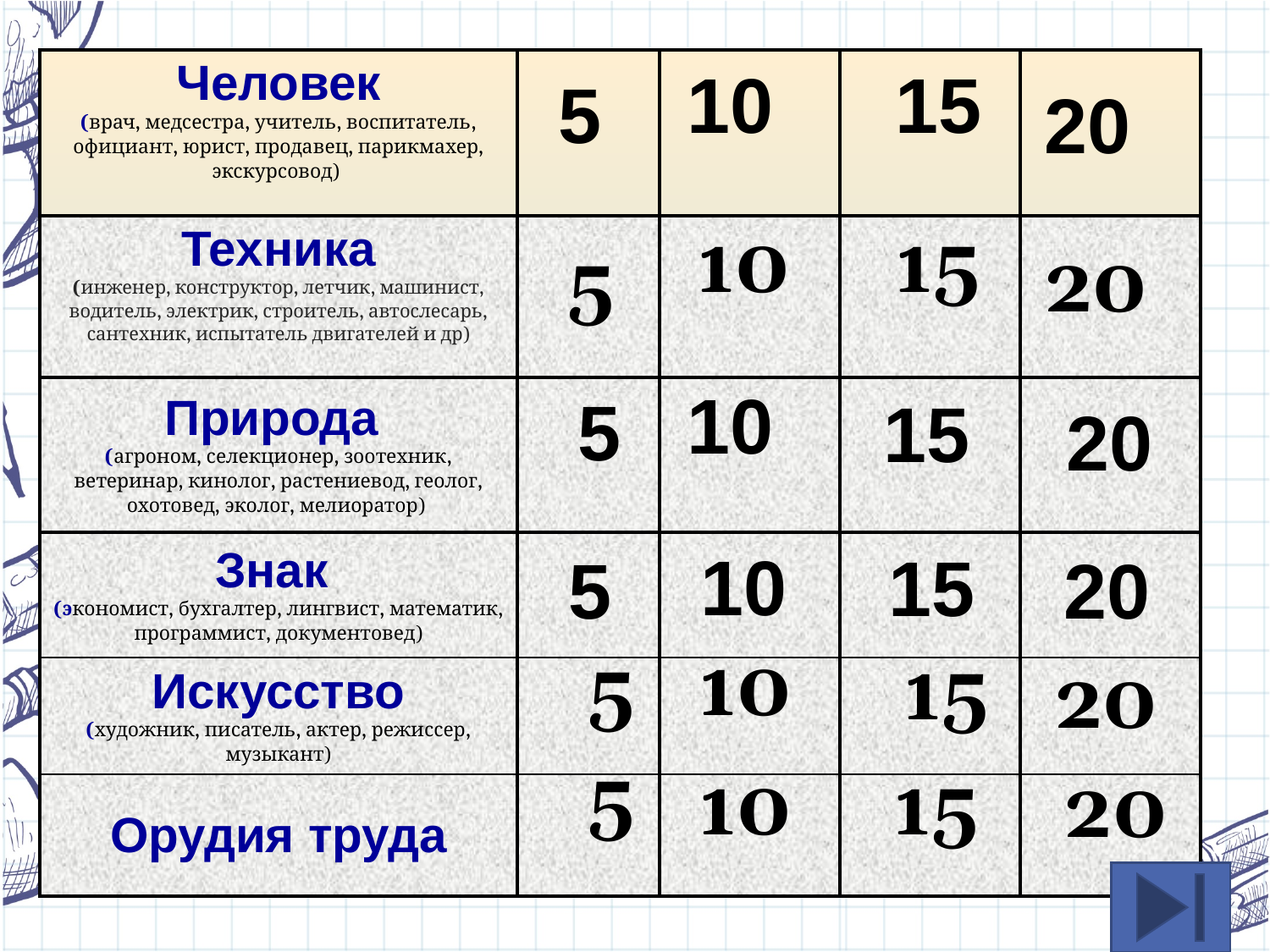

| Человек (врач, медсестра, учитель, воспитатель, официант, юрист, продавец, парикмахер, экскурсовод) |  |  |  |  |
| --- | --- | --- | --- | --- |
| Техника (инженер, конструктор, летчик, машинист, водитель, электрик, строитель, автослесарь, сантехник, испытатель двигателей и др) |  |  |  |  |
| Природа (агроном, селекционер, зоотехник, ветеринар, кинолог, растениевод, геолог, охотовед, эколог, мелиоратор) |  |  |  |  |
| Знак (экономист, бухгалтер, лингвист, математик, программист, документовед) |  |  |  |  |
| Искусство (художник, писатель, актер, режиссер, музыкант) |  |  |  |  |
| Орудия труда |  |  |  |  |
10
15
5
20
10
15
5
20
10
5
15
20
10
15
5
20
10
5
15
20
5
10
15
20